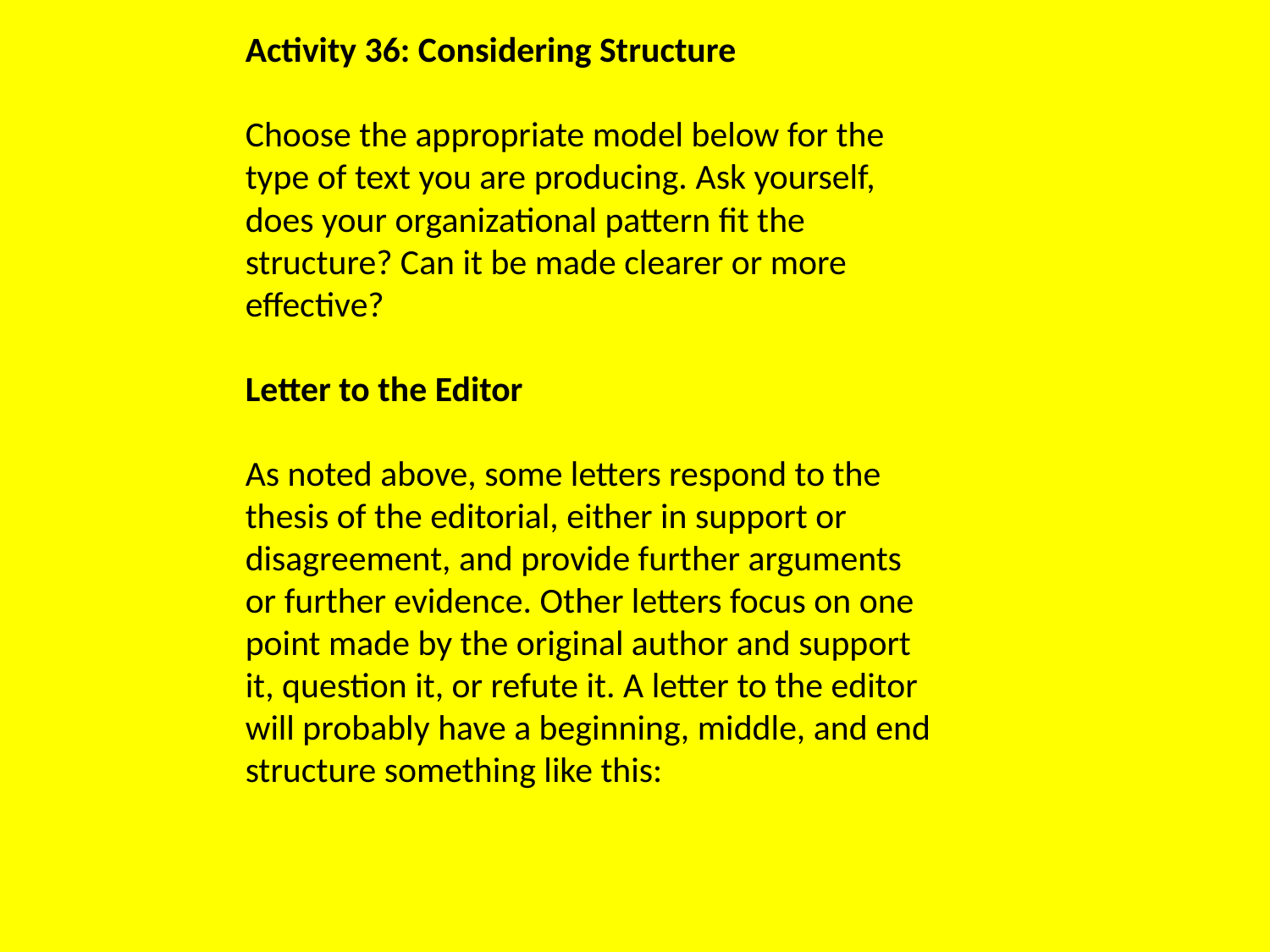

Activity 36: Considering Structure

Choose the appropriate model below for the type of text you are producing. Ask yourself, does your organizational pattern fit the structure? Can it be made clearer or more effective?

Letter to the Editor

As noted above, some letters respond to the thesis of the editorial, either in support or disagreement, and provide further arguments or further evidence. Other letters focus on one point made by the original author and support it, question it, or refute it. A letter to the editor will probably have a beginning, middle, and end structure something like this: